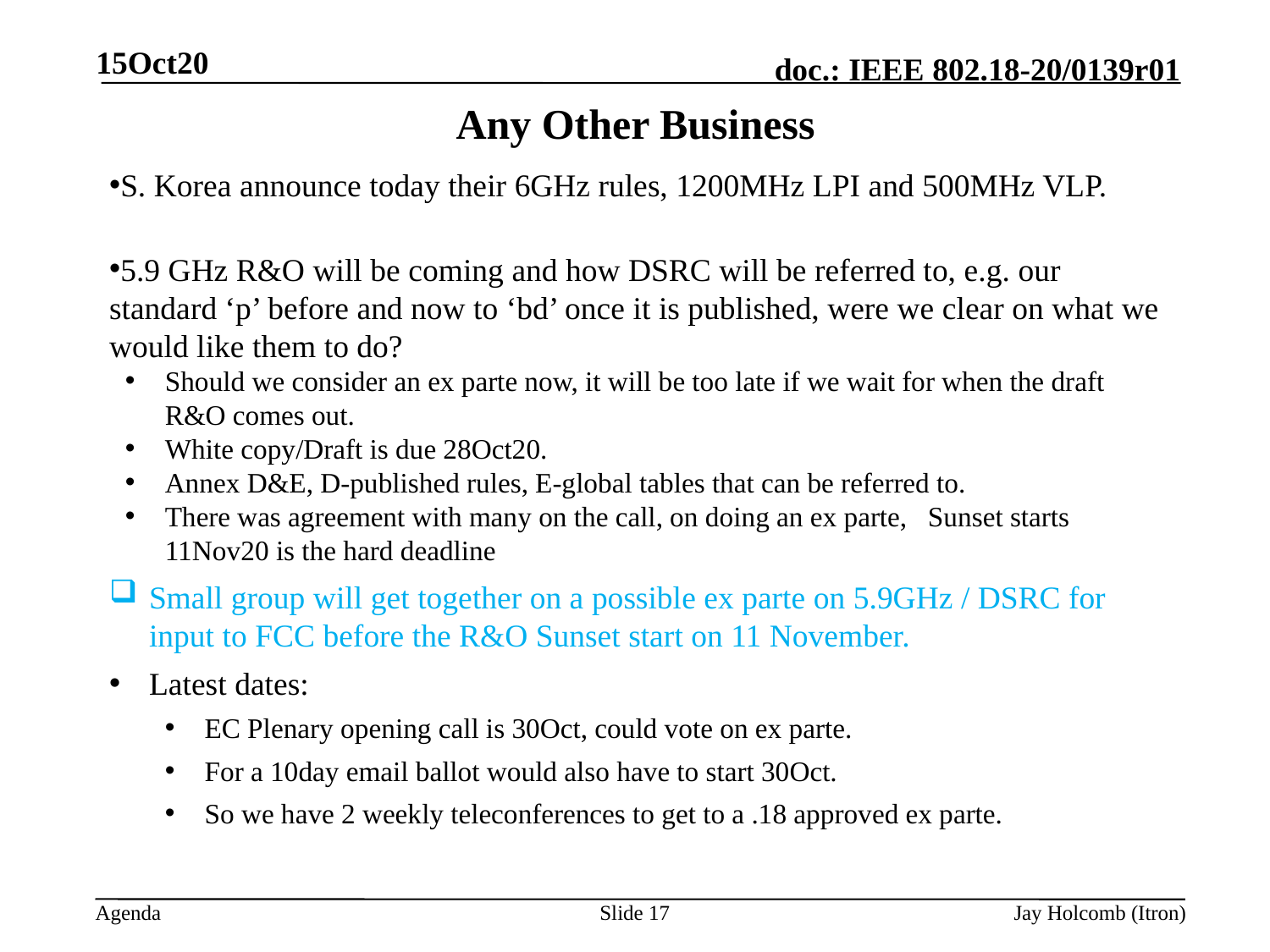

15Oct20
# Any Other Business
S. Korea announce today their 6GHz rules, 1200MHz LPI and 500MHz VLP.

5.9 GHz R&O will be coming and how DSRC will be referred to, e.g. our standard ‘p’ before and now to ‘bd’ once it is published, were we clear on what we would like them to do?
Should we consider an ex parte now, it will be too late if we wait for when the draft R&O comes out.
White copy/Draft is due 28Oct20.
Annex D&E, D-published rules, E-global tables that can be referred to.
There was agreement with many on the call, on doing an ex parte,   Sunset starts 11Nov20 is the hard deadline
Small group will get together on a possible ex parte on 5.9GHz / DSRC for input to FCC before the R&O Sunset start on 11 November.
Latest dates:
EC Plenary opening call is 30Oct, could vote on ex parte.
For a 10day email ballot would also have to start 30Oct.
So we have 2 weekly teleconferences to get to a .18 approved ex parte.

Slide 17
Jay Holcomb (Itron)